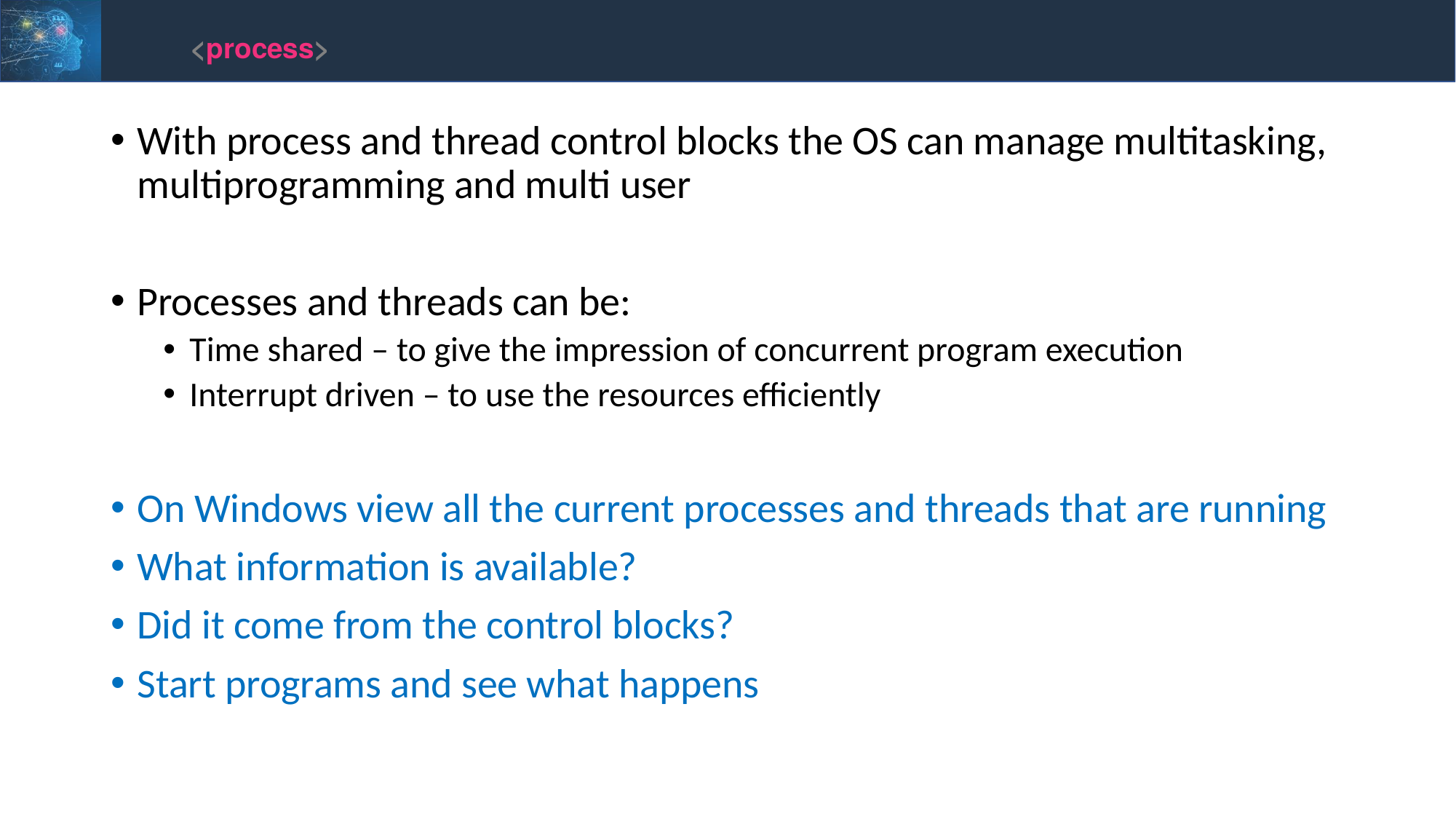

<process>
With process and thread control blocks the OS can manage multitasking, multiprogramming and multi user

Processes and threads can be:
Time shared – to give the impression of concurrent program execution
Interrupt driven – to use the resources efficiently

On Windows view all the current processes and threads that are running
What information is available?
Did it come from the control blocks?
Start programs and see what happens